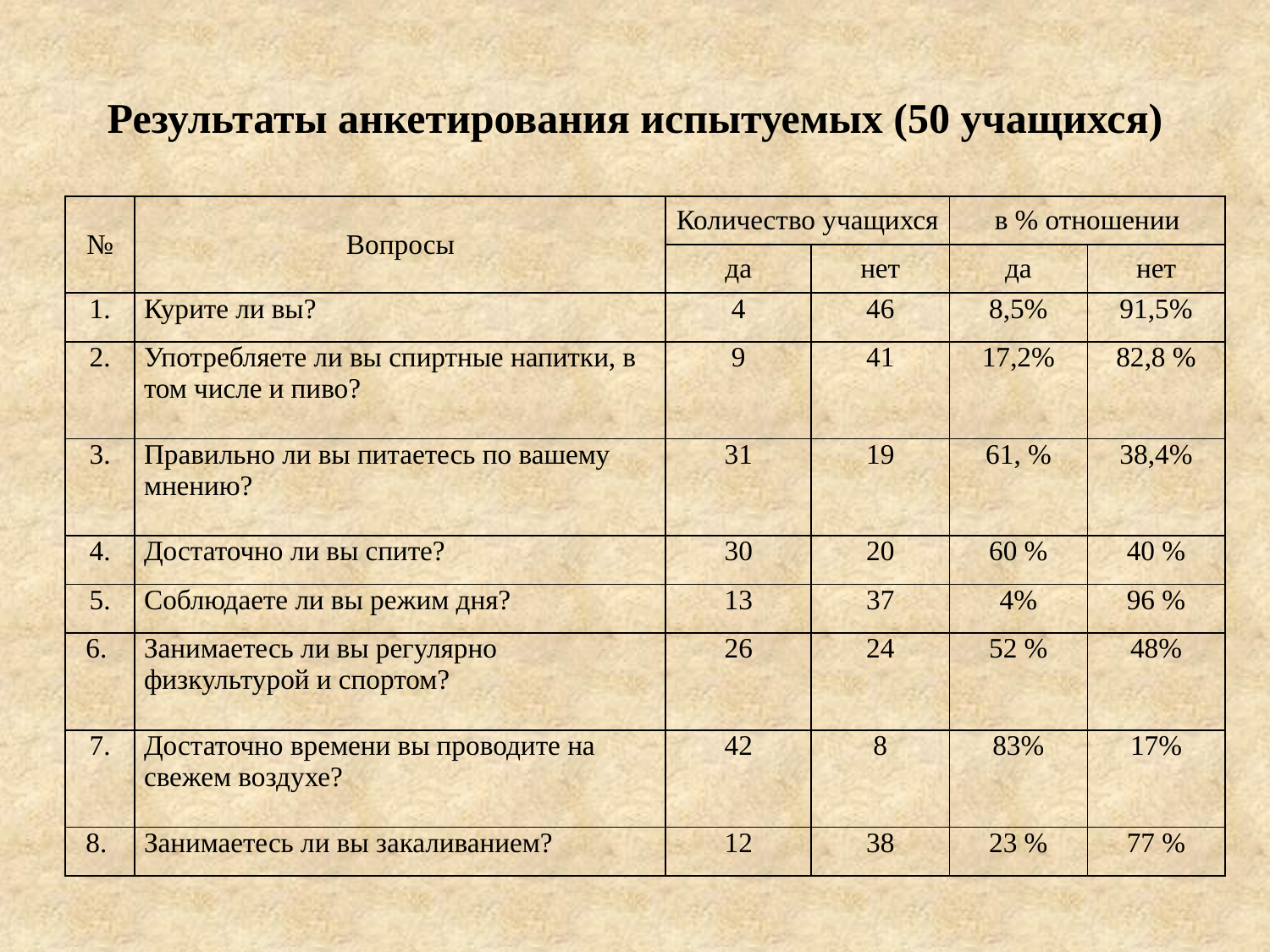

# Результаты анкетирования испытуемых (50 учащихся)
| № | Вопросы | Количество учащихся |  | в % отношении |  |
| --- | --- | --- | --- | --- | --- |
|  |  | да | нет | да | нет |
| 1. | Курите ли вы? | 4 | 46 | 8,5% | 91,5% |
| 2. | Употребляете ли вы спиртные напитки, в том числе и пиво? | 9 | 41 | 17,2% | 82,8 % |
| 3. | Правильно ли вы питаетесь по вашему мнению? | 31 | 19 | 61, % | 38,4% |
| 4. | Достаточно ли вы спите? | 30 | 20 | 60 % | 40 % |
| 5. | Соблюдаете ли вы режим дня? | 13 | 37 | 4% | 96 % |
| 6. | Занимаетесь ли вы регулярно физкультурой и спортом? | 26 | 24 | 52 % | 48% |
| 7. | Достаточно времени вы проводите на свежем воздухе? | 42 | 8 | 83% | 17% |
| 8. | Занимаетесь ли вы закаливанием? | 12 | 38 | 23 % | 77 % |